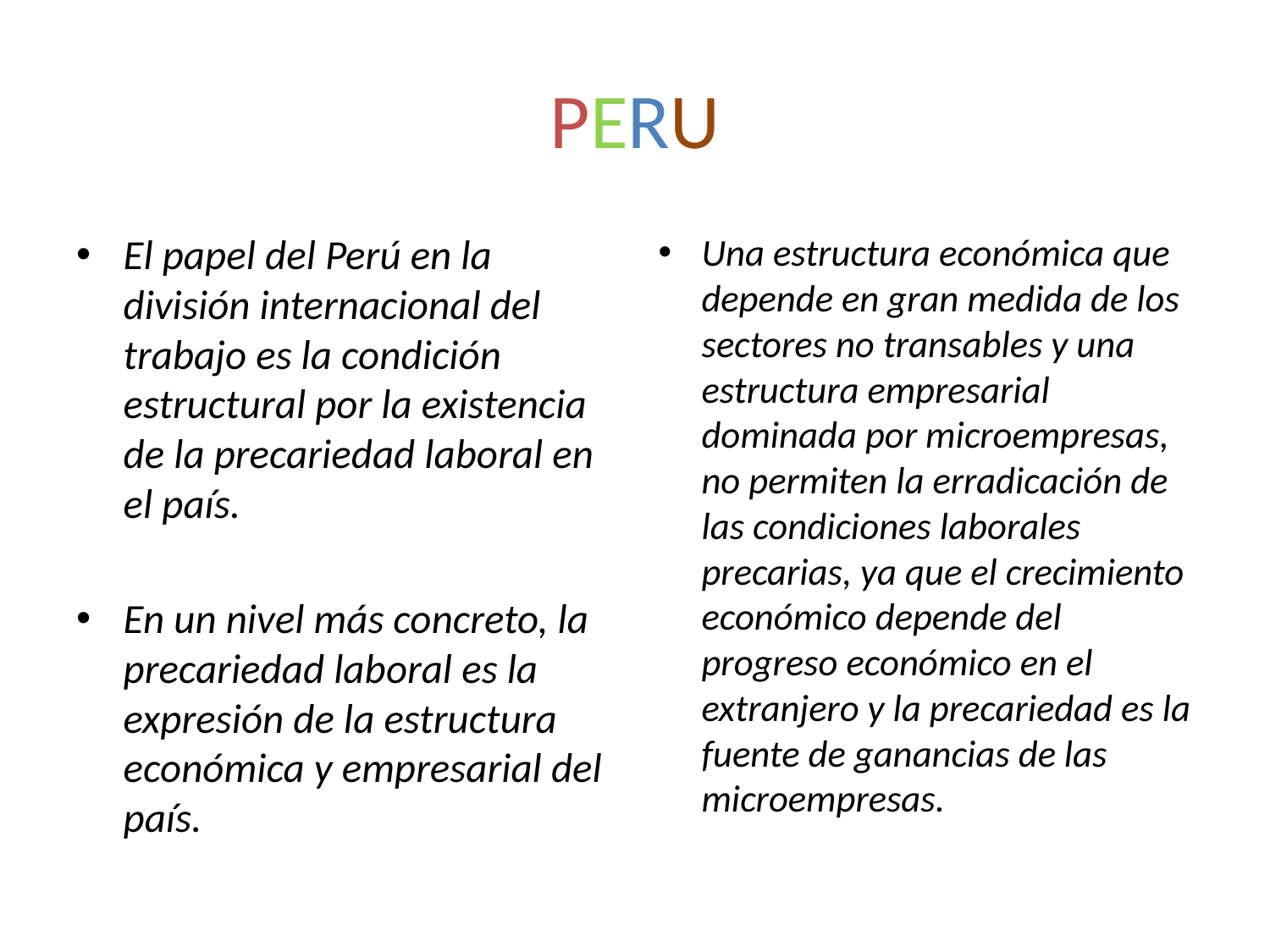

# PERU
El papel del Perú en la división internacional del trabajo es la condición estructural por la existencia de la precariedad laboral en el país.

En un nivel más concreto, la precariedad laboral es la expresión de la estructura económica y empresarial del país.

Una estructura económica que depende en gran medida de los sectores no transables y una estructura empresarial dominada por microempresas, no permiten la erradicación de las condiciones laborales precarias, ya que el crecimiento económico depende del progreso económico en el extranjero y la precariedad es la fuente de ganancias de las microempresas.